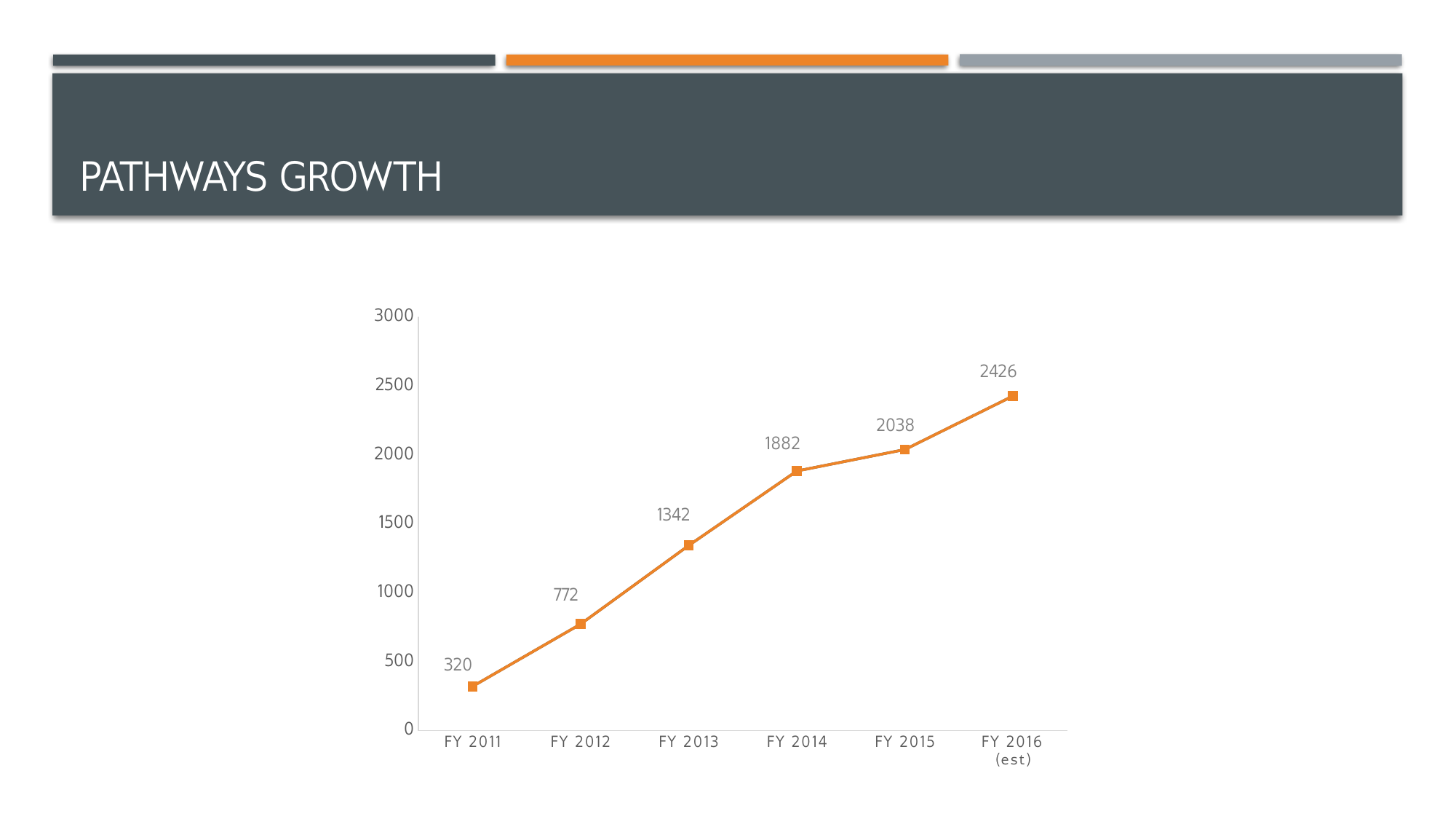

# Pathways growth

### Chart

| Category | Column3 | Column1 |
|---|---|---|
| FY 2011 | 320.0 | None |
| FY 2012 | 772.0 | None |
| FY 2013 | 1342.0 | None |
| FY 2014 | 1882.0 | None |
| FY 2015 | 2038.0 | None |
| FY 2016 (est) | 2426.0 | None |